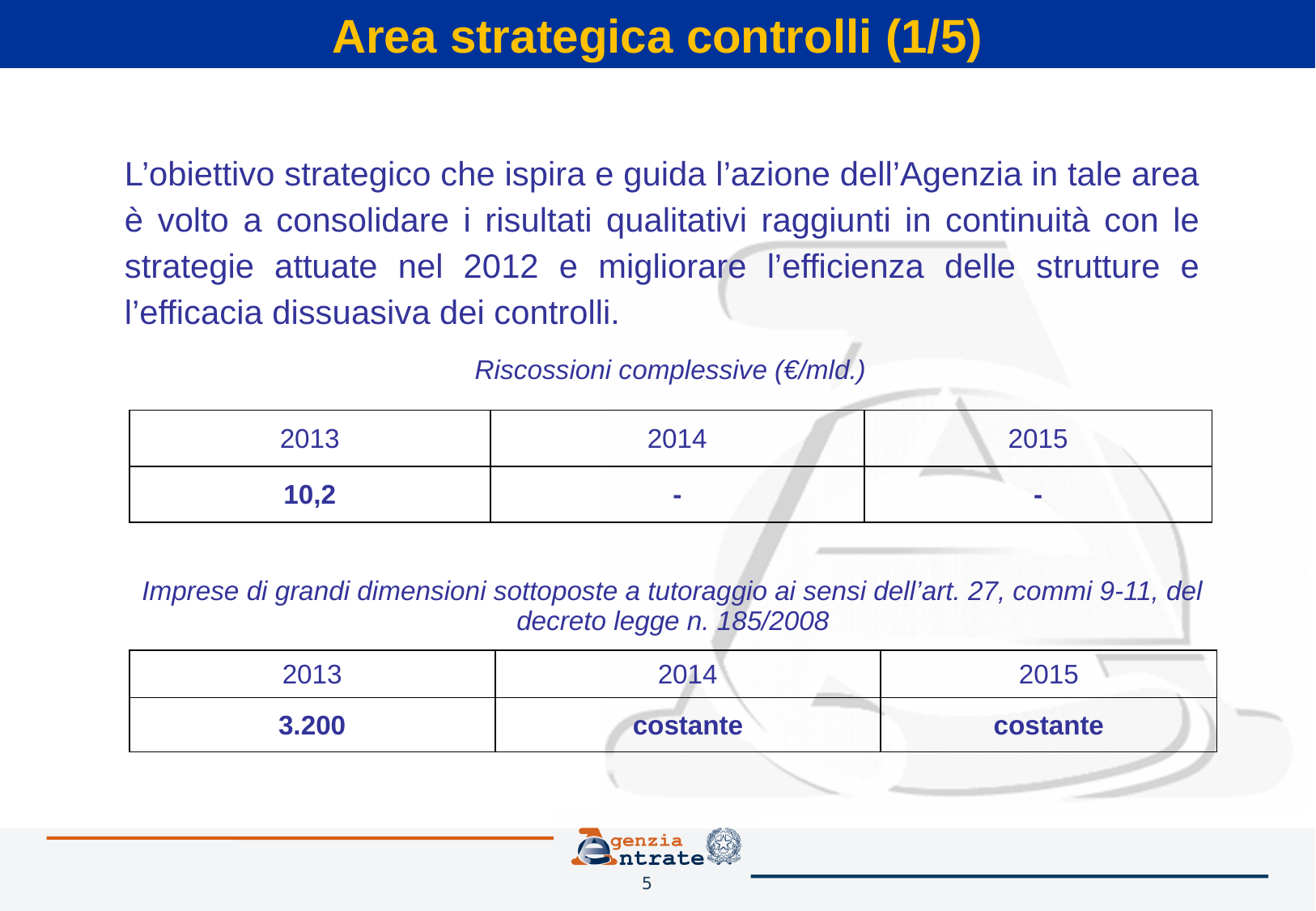

Area strategica controlli (1/5)

L’obiettivo strategico che ispira e guida l’azione dell’Agenzia in tale area è volto a consolidare i risultati qualitativi raggiunti in continuità con le strategie attuate nel 2012 e migliorare l’efficienza delle strutture e l’efficacia dissuasiva dei controlli.
| Riscossioni complessive (€/mld.) |  |  |
| --- | --- | --- |
| 2013 | 2014 | 2015 |
| 10,2 | - | - |

| Imprese di grandi dimensioni sottoposte a tutoraggio ai sensi dell’art. 27, commi 9-11, del decreto legge n. 185/2008 |  |  |
| --- | --- | --- |
| 2013 | 2014 | 2015 |
| 3.200 | costante | costante |